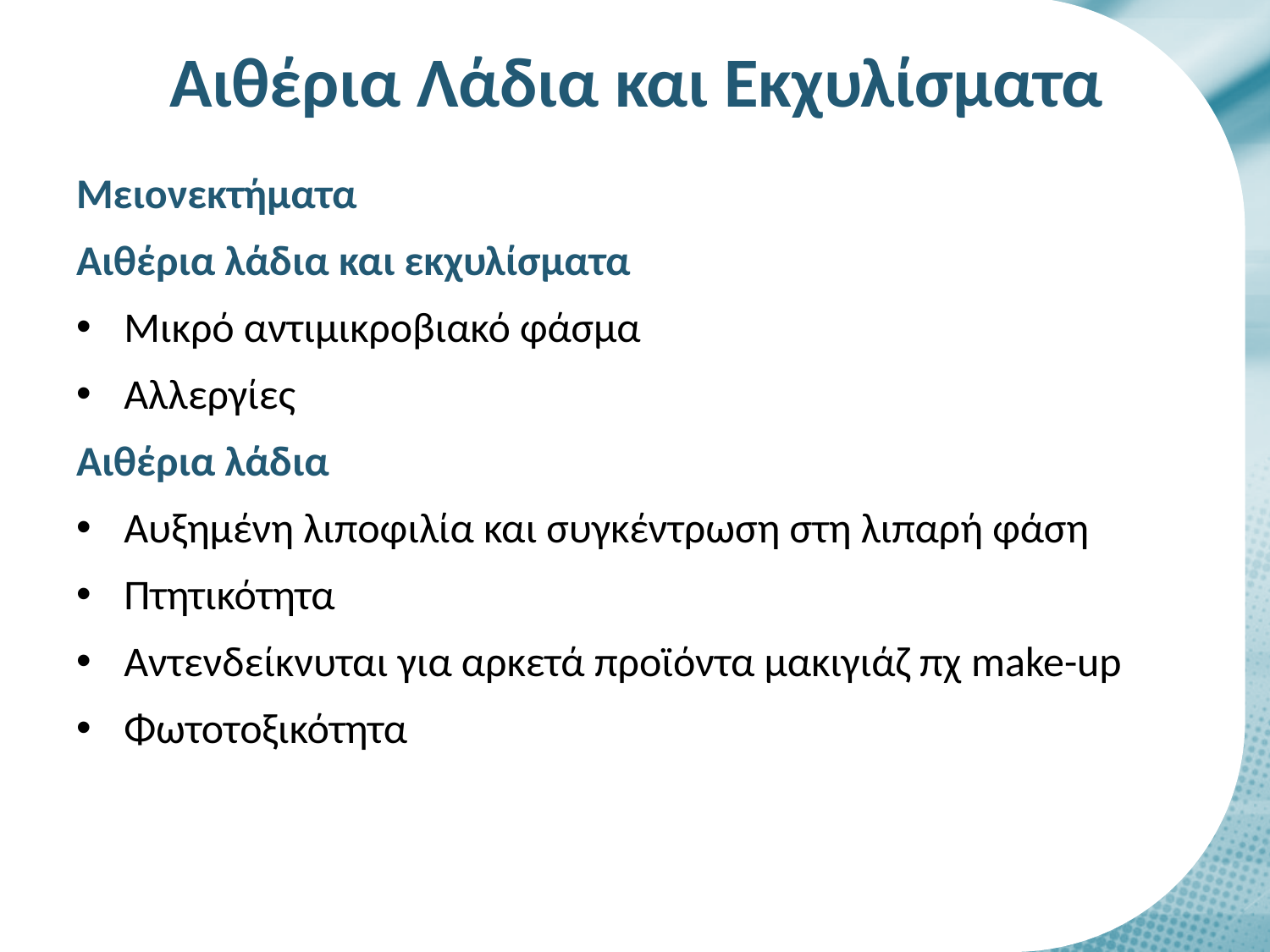

# Αιθέρια Λάδια και Εκχυλίσματα
Μειονεκτήματα
Αιθέρια λάδια και εκχυλίσματα
Μικρό αντιμικροβιακό φάσμα
Αλλεργίες
Αιθέρια λάδια
Αυξημένη λιποφιλία και συγκέντρωση στη λιπαρή φάση
Πτητικότητα
Αντενδείκνυται για αρκετά προϊόντα μακιγιάζ πχ make-up
Φωτοτοξικότητα